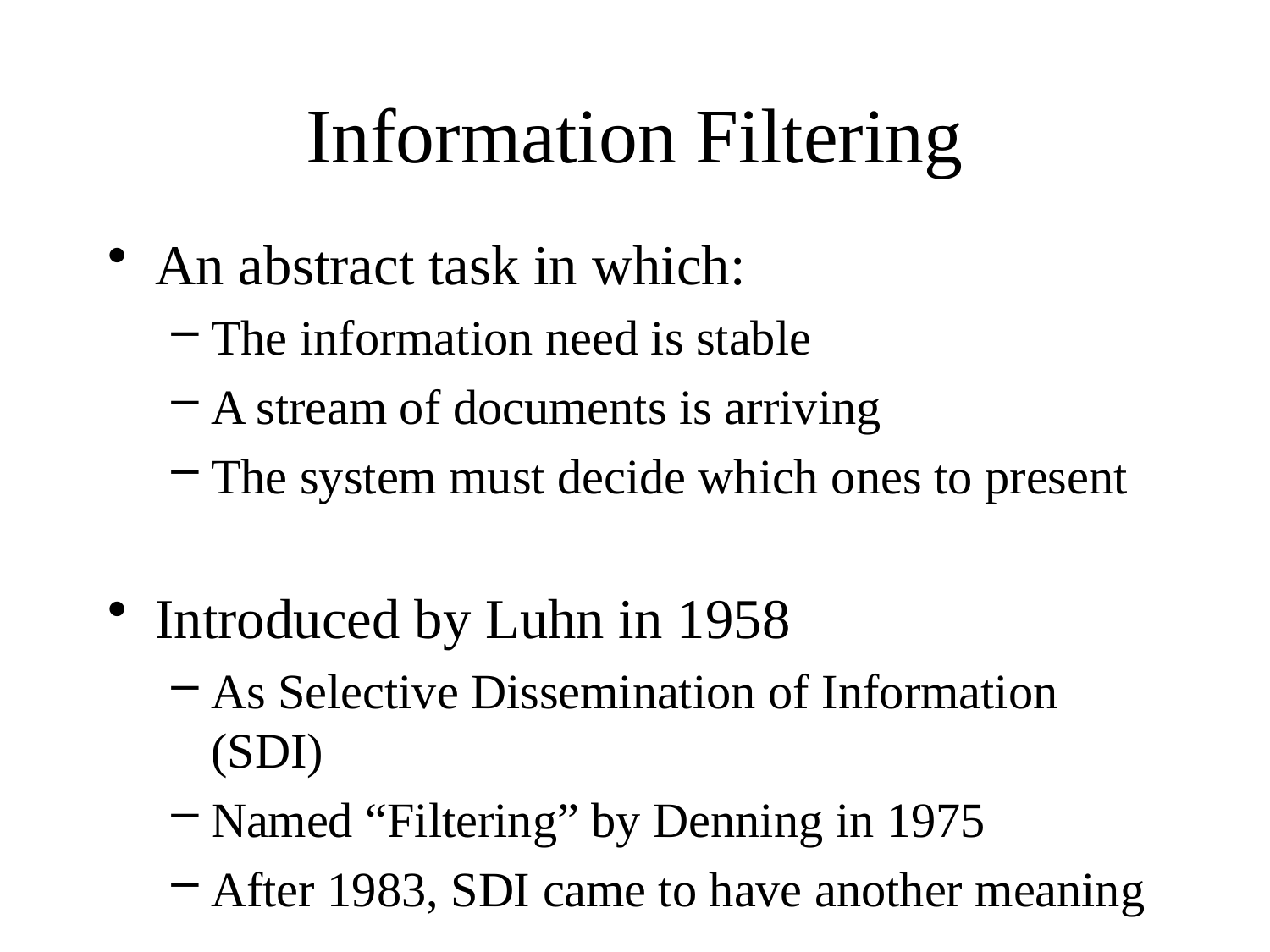

# Information Filtering
An abstract task in which:
The information need is stable
A stream of documents is arriving
The system must decide which ones to present

Introduced by Luhn in 1958
As Selective Dissemination of Information (SDI)
Named “Filtering” by Denning in 1975
After 1983, SDI came to have another meaning